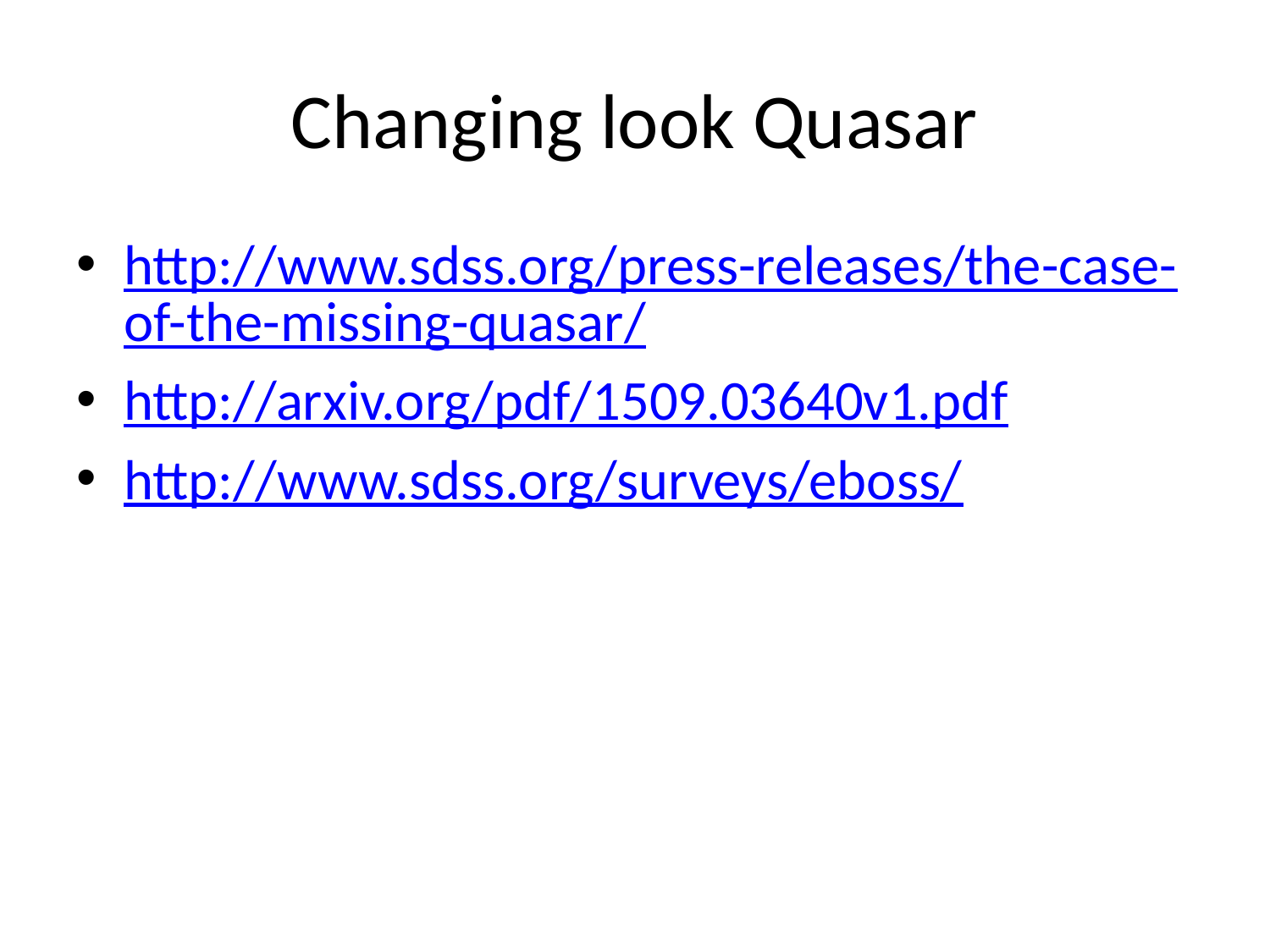

# Changing look Quasar
http://www.sdss.org/press-releases/the-case-of-the-missing-quasar/
http://arxiv.org/pdf/1509.03640v1.pdf
http://www.sdss.org/surveys/eboss/